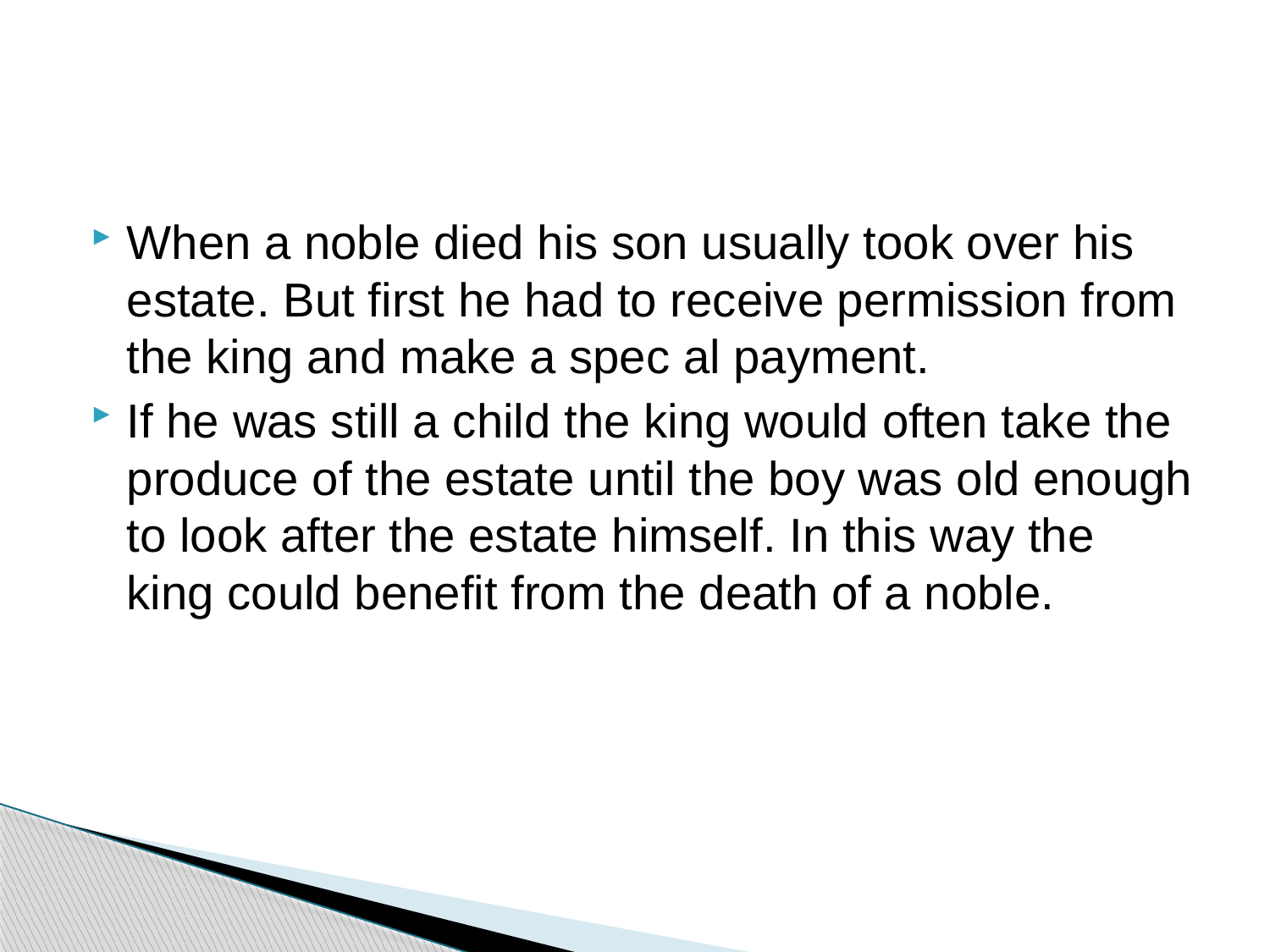

#
When a noble died his son usually took over his estate. But first he had to receive permission from the king and make a spec al payment.
If he was still a child the king would often take the produce of the estate until the boy was old enough to look after the estate himself. In this way the king could benefit from the death of a noble.